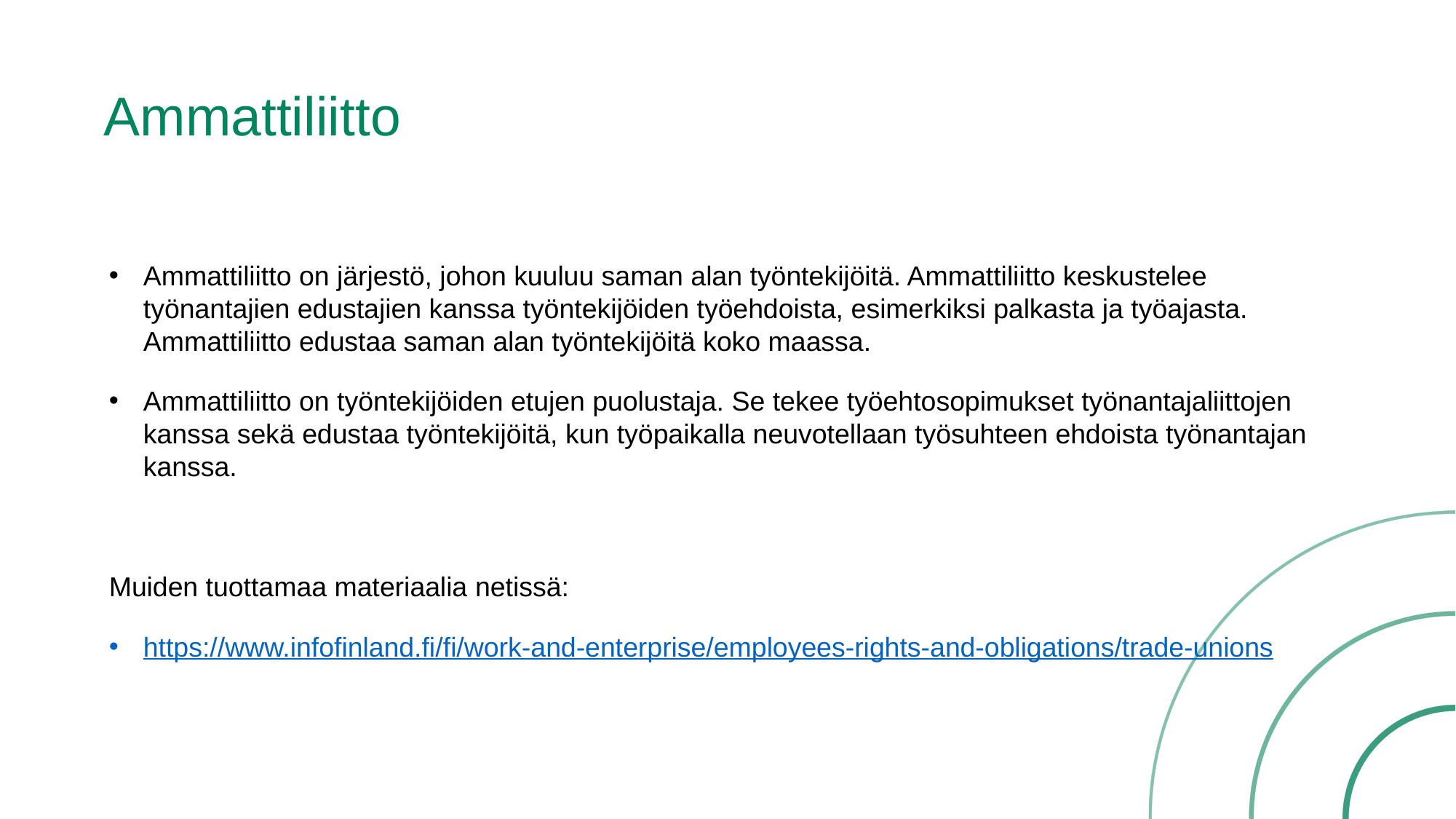

# Ammattiliitto

Ammattiliitto on järjestö, johon kuuluu saman alan työntekijöitä. Ammattiliitto keskustelee työnantajien edustajien kanssa työntekijöiden työehdoista, esimerkiksi palkasta ja työajasta. Ammattiliitto edustaa saman alan työntekijöitä koko maassa.
Ammattiliitto on työntekijöiden etujen puolustaja. Se tekee työehtosopimukset työnantajaliittojen kanssa sekä edustaa työntekijöitä, kun työpaikalla neuvotellaan työsuhteen ehdoista työnantajan kanssa.

Muiden tuottamaa materiaalia netissä:
https://www.infofinland.fi/fi/work-and-enterprise/employees-rights-and-obligations/trade-unions